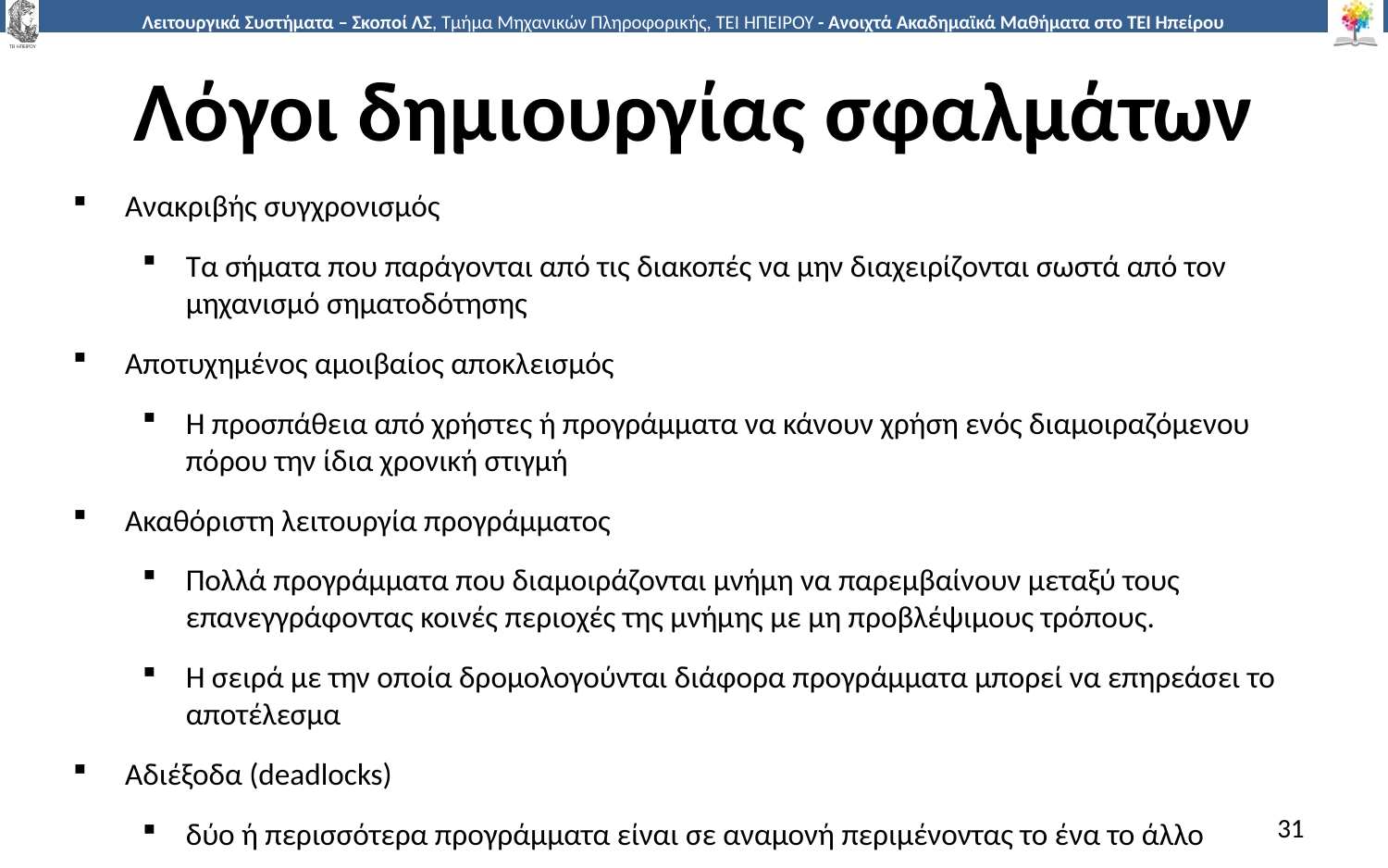

# Λόγοι δημιουργίας σφαλμάτων
Ανακριβής συγχρονισμός
Τα σήματα που παράγονται από τις διακοπές να μην διαχειρίζονται σωστά από τον μηχανισμό σηματοδότησης
Αποτυχημένος αμοιβαίος αποκλεισμός
Η προσπάθεια από χρήστες ή προγράμματα να κάνουν χρήση ενός διαμοιραζόμενου πόρου την ίδια χρονική στιγμή
Ακαθόριστη λειτουργία προγράμματος
Πολλά προγράμματα που διαμοιράζονται μνήμη να παρεμβαίνουν μεταξύ τους επανεγγράφοντας κοινές περιοχές της μνήμης με μη προβλέψιμους τρόπους.
Η σειρά με την οποία δρομολογούνται διάφορα προγράμματα μπορεί να επηρεάσει το αποτέλεσμα
Αδιέξοδα (deadlocks)
δύο ή περισσότερα προγράμματα είναι σε αναμονή περιμένοντας το ένα το άλλο
31